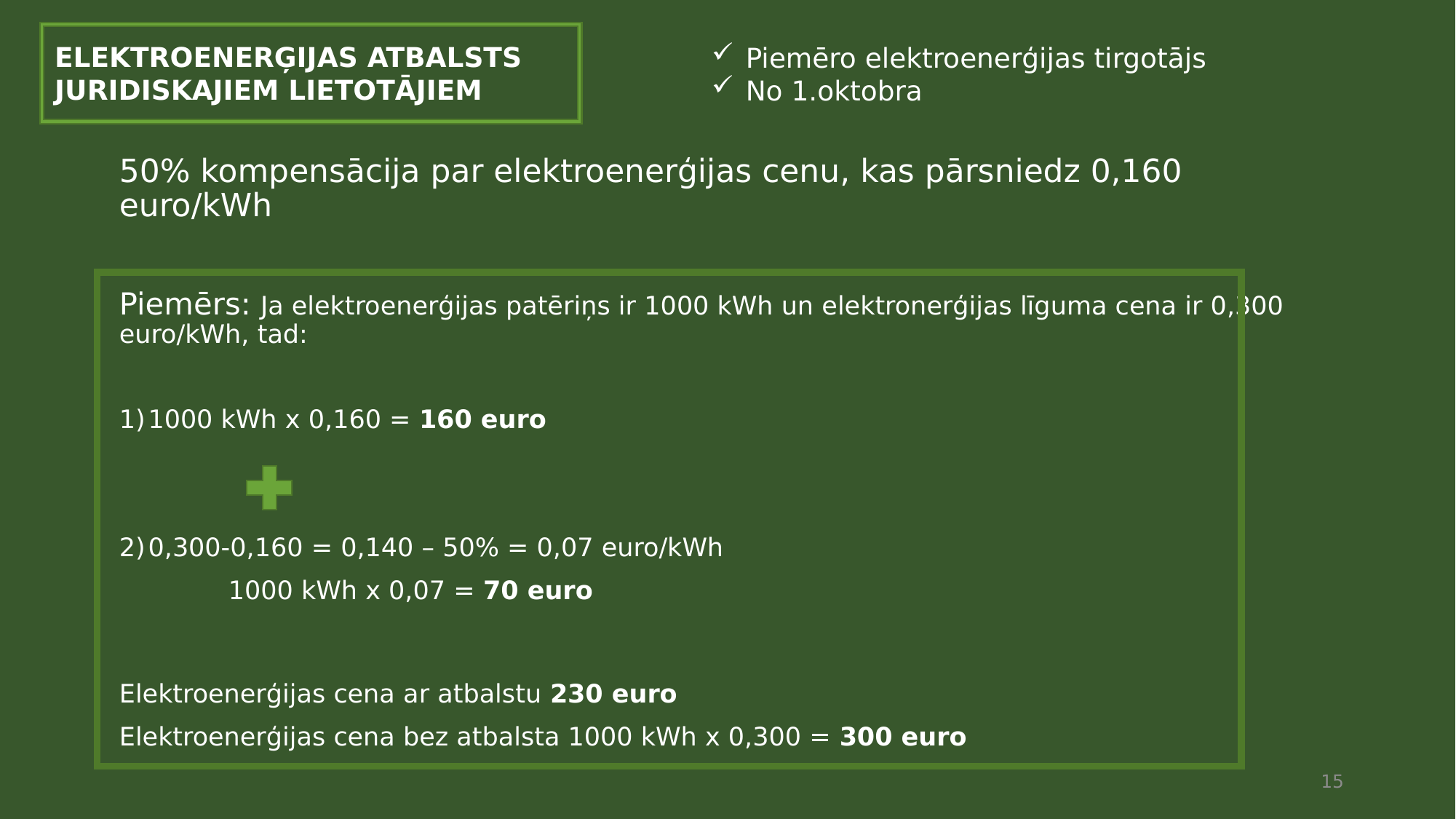

ELEKTROENERĢIJAS ATBALSTS JURIDISKAJIEM LIETOTĀJIEM
Piemēro elektroenerģijas tirgotājs
No 1.oktobra

50% kompensācija par elektroenerģijas cenu, kas pārsniedz 0,160 euro/kWh

Piemērs: Ja elektroenerģijas patēriņs ir 1000 kWh un elektronerģijas līguma cena ir 0,300 euro/kWh, tad:

1000 kWh x 0,160 = 160 euro

0,300-0,160 = 0,140 – 50% = 0,07 euro/kWh
	1000 kWh x 0,07 = 70 euro

Elektroenerģijas cena ar atbalstu 230 euro
Elektroenerģijas cena bez atbalsta 1000 kWh x 0,300 = 300 euro

15